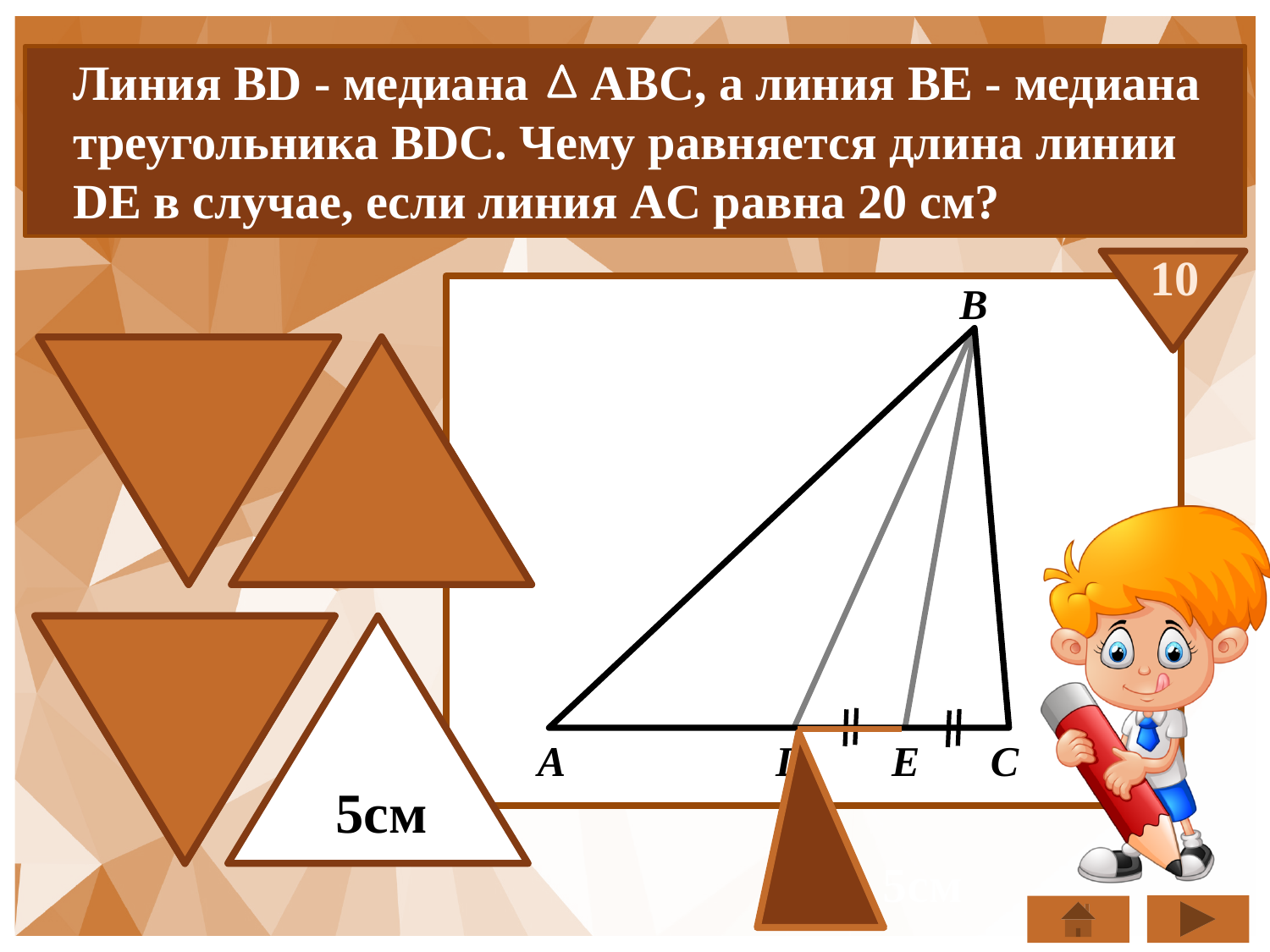

Линия BD - медиана     ABC, а линия BЕ - медиана
треугольника BDC. Чему равняется длина линии
DЕ в случае, если линия AC равна 20 см?

10
В

25см
15см

10см
С
А
D
Е

5см
5см